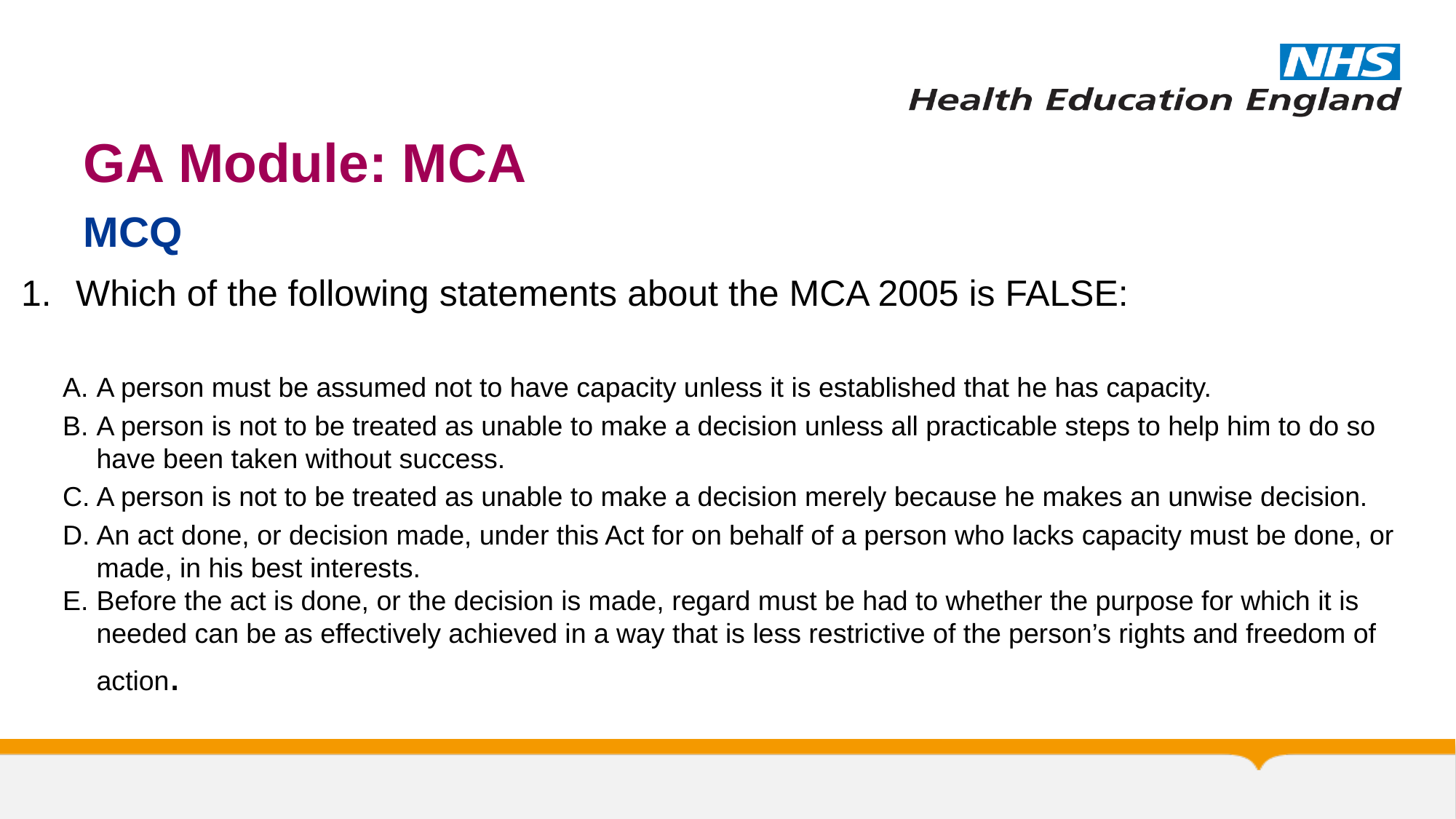

# GA Module: MCA
MCQ
Which of the following statements about the MCA 2005 is FALSE:

A person must be assumed not to have capacity unless it is established that he has capacity.
A person is not to be treated as unable to make a decision unless all practicable steps to help him to do so have been taken without success.
A person is not to be treated as unable to make a decision merely because he makes an unwise decision.
An act done, or decision made, under this Act for on behalf of a person who lacks capacity must be done, or made, in his best interests.
Before the act is done, or the decision is made, regard must be had to whether the purpose for which it is needed can be as effectively achieved in a way that is less restrictive of the person’s rights and freedom of action.